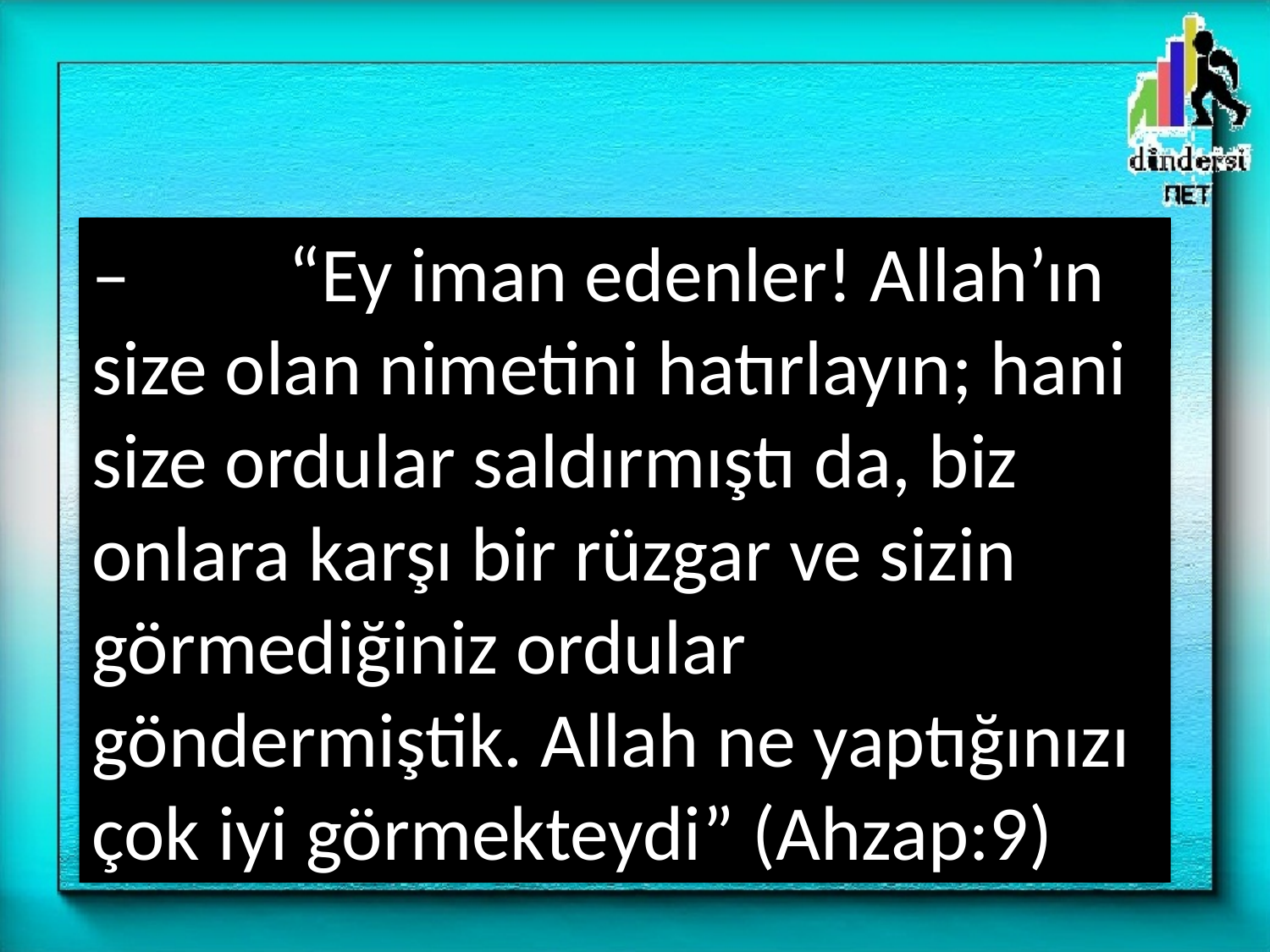

–         “Ey iman edenler! Allah’ın size olan nimetini hatırlayın; hani size ordular saldırmıştı da, biz onlara karşı bir rüzgar ve sizin görmediğiniz ordular göndermiştik. Allah ne yaptığınızı çok iyi görmekteydi” (Ahzap:9)